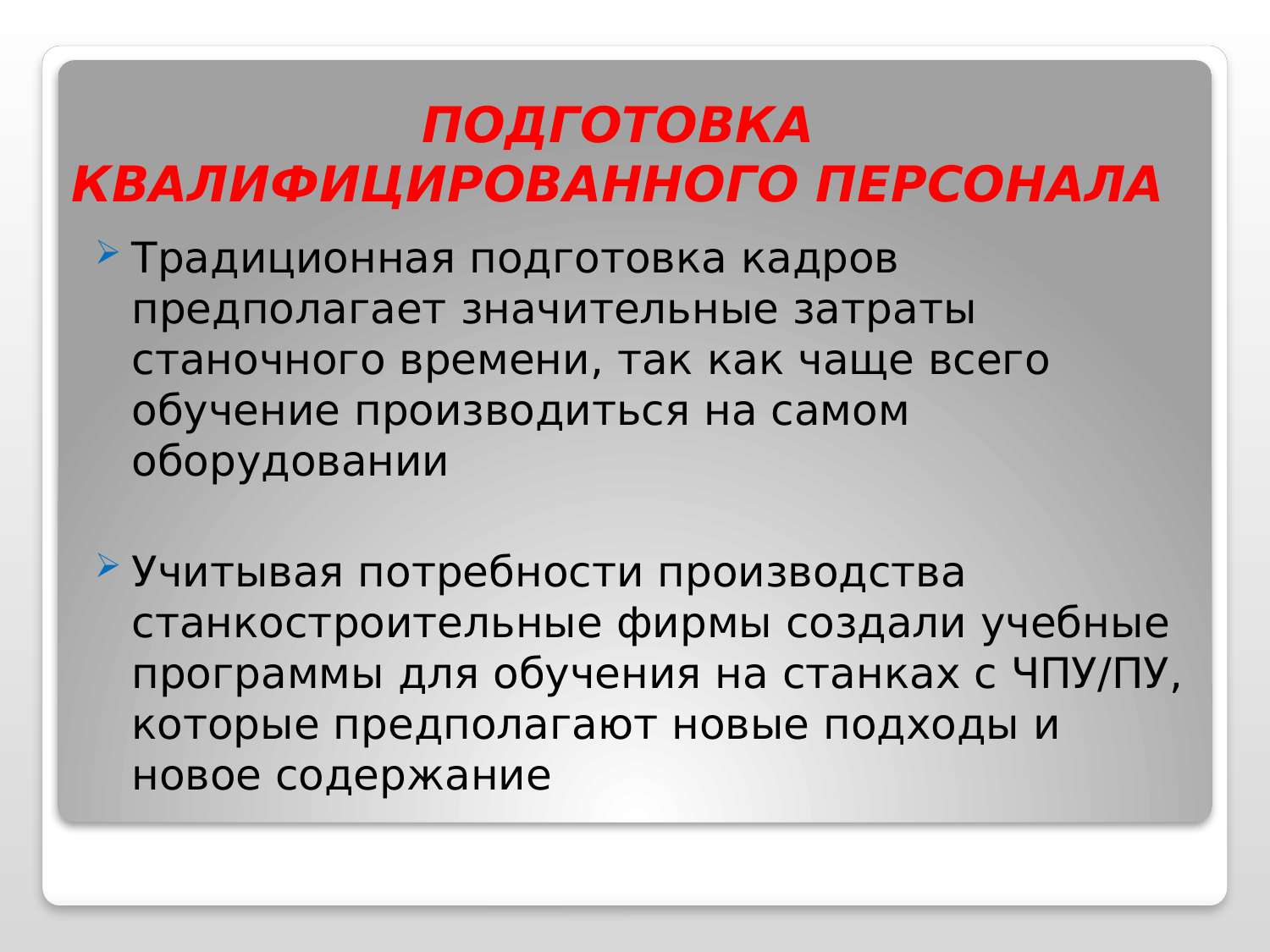

# ПОДГОТОВКА КВАЛИФИЦИРОВАННОГО ПЕРСОНАЛА
Традиционная подготовка кадров предполагает значительные затраты станочного времени, так как чаще всего обучение производиться на самом оборудовании

Учитывая потребности производства станкостроительные фирмы создали учебные программы для обучения на станках с ЧПУ/ПУ, которые предполагают новые подходы и новое содержание